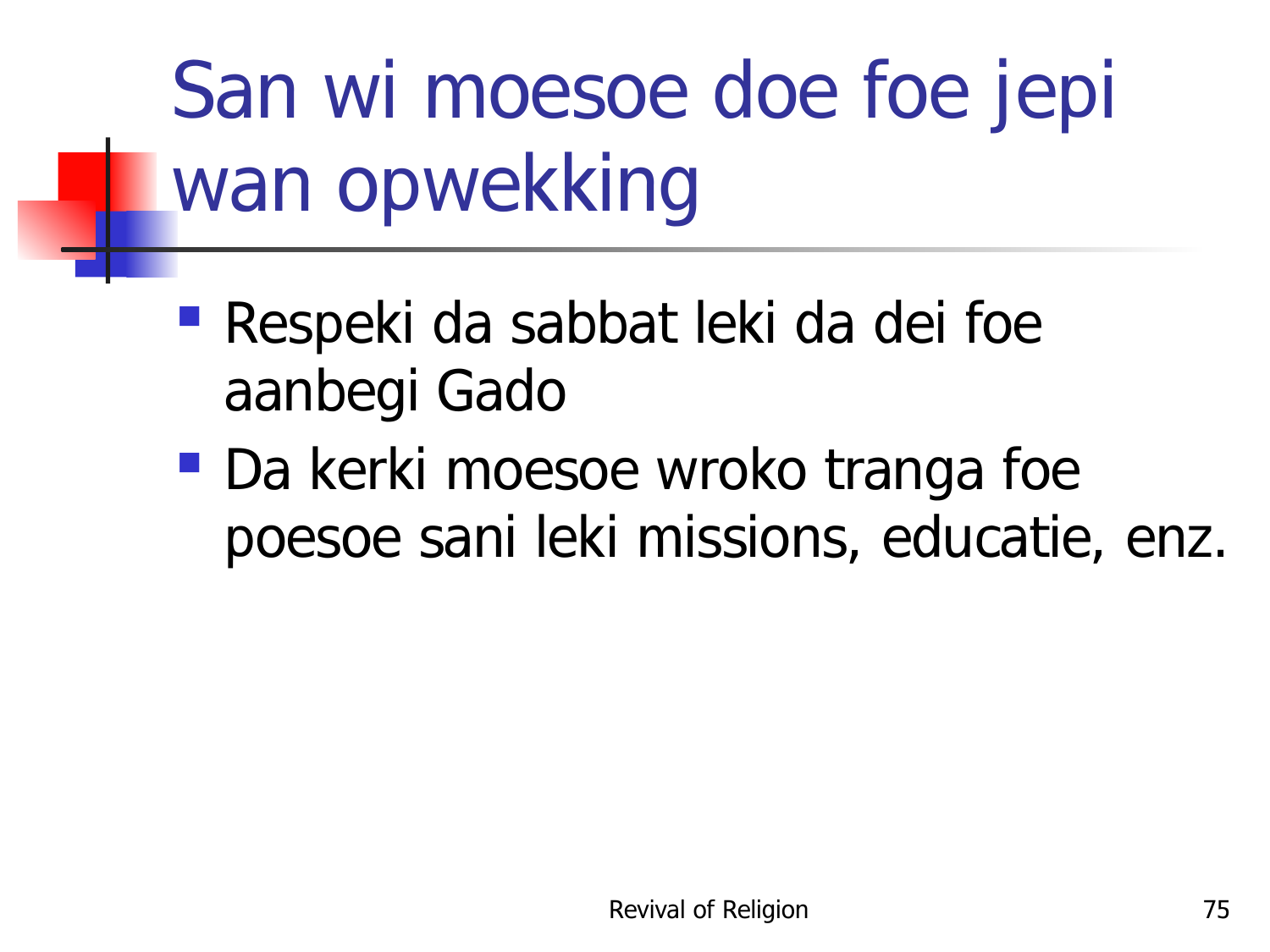

# San wi moesoe doe foe jepi wan opwekking
Respeki da sabbat leki da dei foe aanbegi Gado
Da kerki moesoe wroko tranga foe poesoe sani leki missions, educatie, enz.
Revival of Religion
75